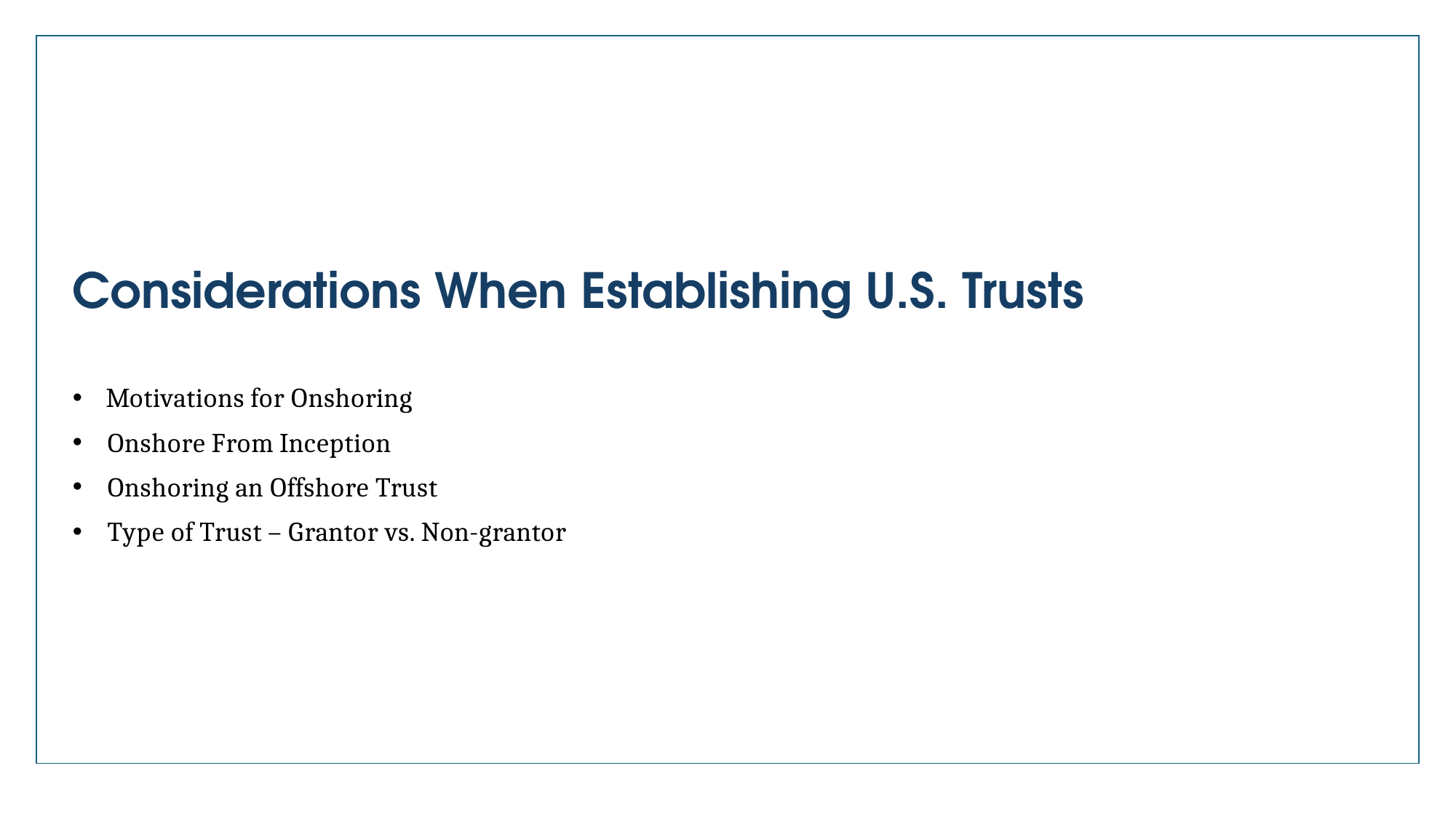

Considerations When Establishing U.S. Trusts
Motivations for Onshoring
Onshore From Inception
Onshoring an Offshore Trust
Type of Trust – Grantor vs. Non-grantor